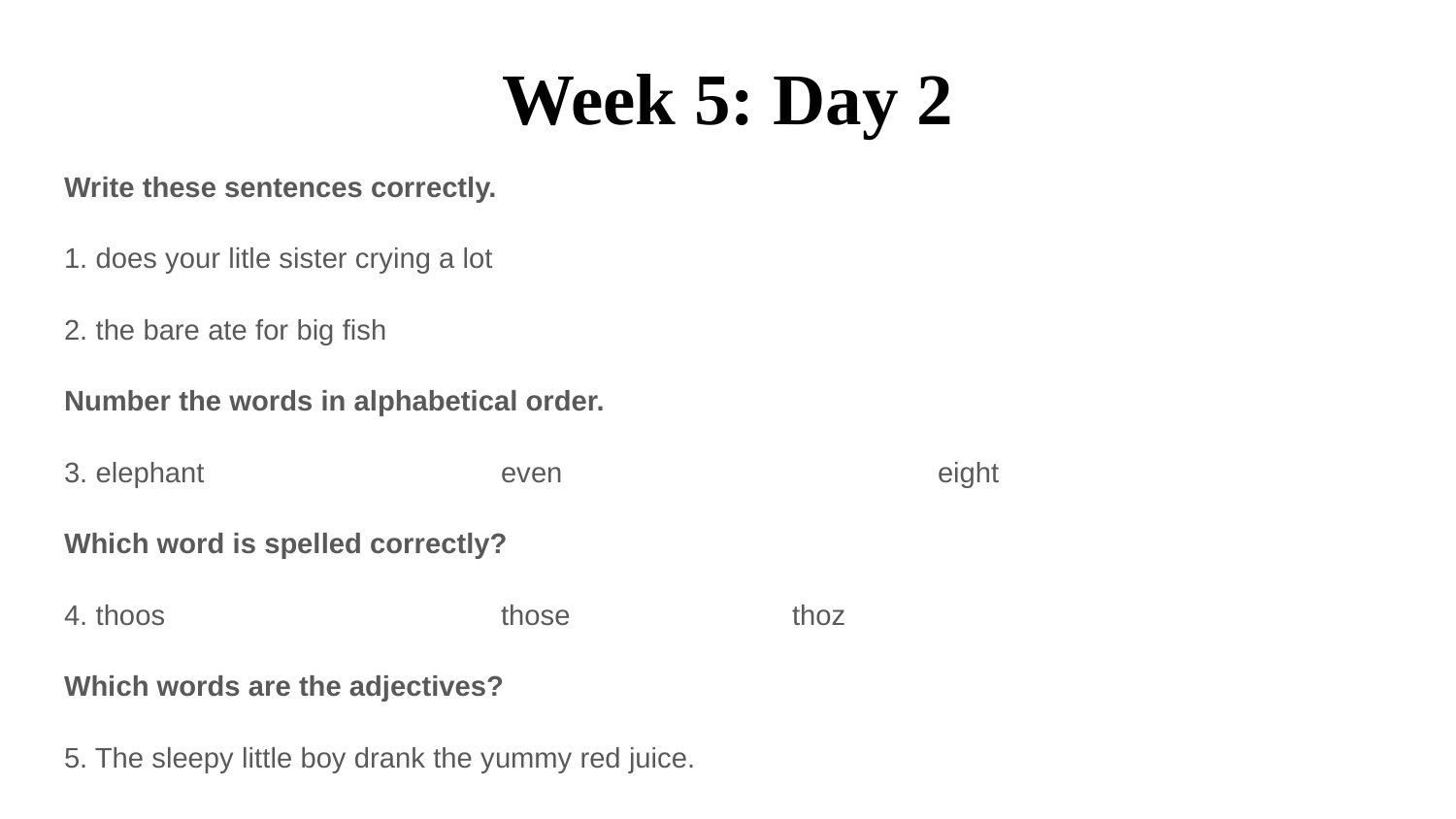

# Week 5: Day 2
Write these sentences correctly.
1. does your litle sister crying a lot
2. the bare ate for big fish
Number the words in alphabetical order.
3. elephant 		even			eight
Which word is spelled correctly?
4. thoos 			those 		thoz
Which words are the adjectives?
5. The sleepy little boy drank the yummy red juice.